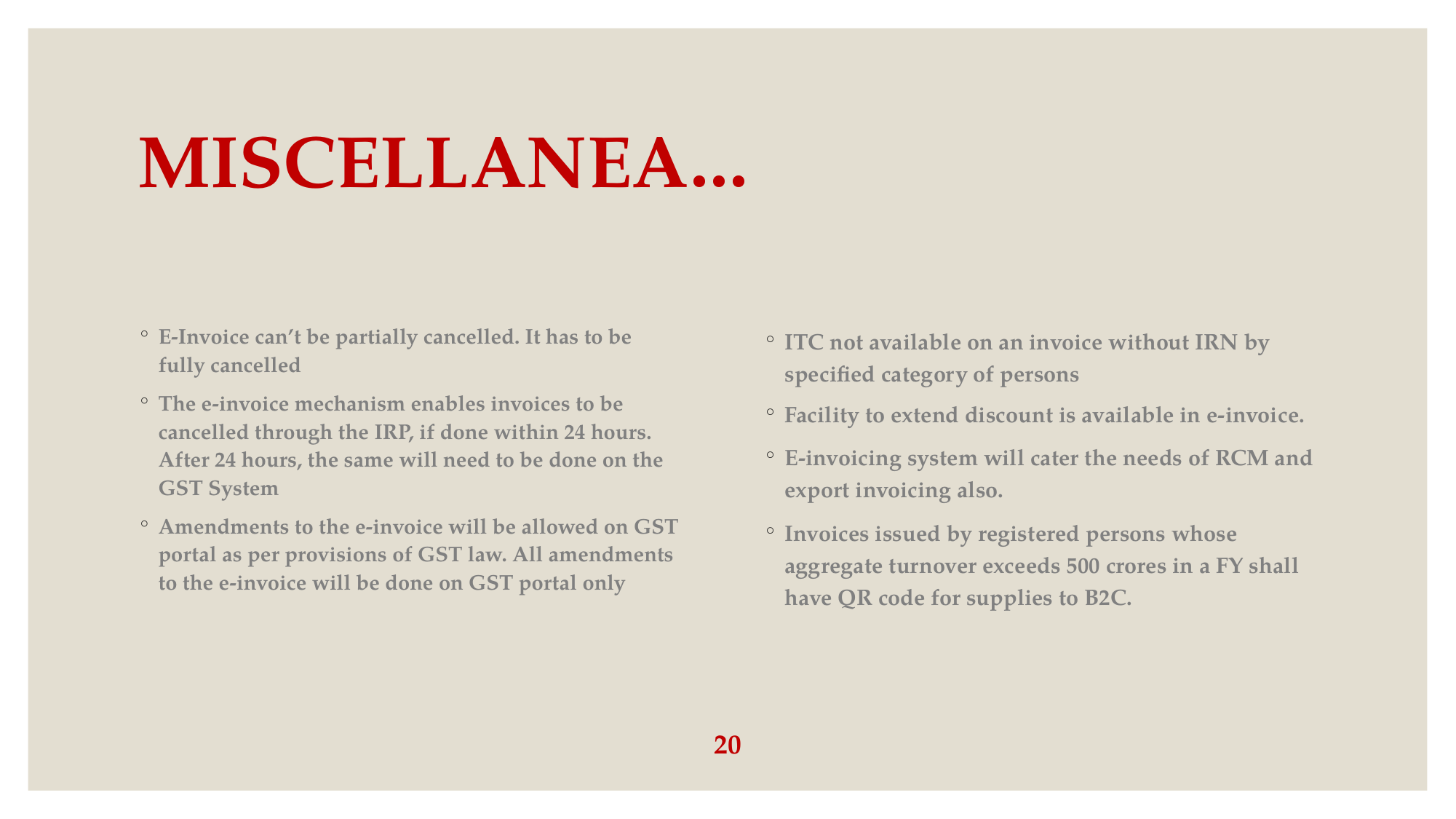

# MISCELLANEA…

ITC not available on an invoice without IRN by specified category of persons
Facility to extend discount is available in e-invoice.
E-invoicing system will cater the needs of RCM and export invoicing also.
Invoices issued by registered persons whose aggregate turnover exceeds 500 crores in a FY shall have QR code for supplies to B2C.

E-Invoice can’t be partially cancelled. It has to be fully cancelled
The e-invoice mechanism enables invoices to be cancelled through the IRP, if done within 24 hours. After 24 hours, the same will need to be done on the GST System
Amendments to the e-invoice will be allowed on GST portal as per provisions of GST law. All amendments to the e-invoice will be done on GST portal only
20